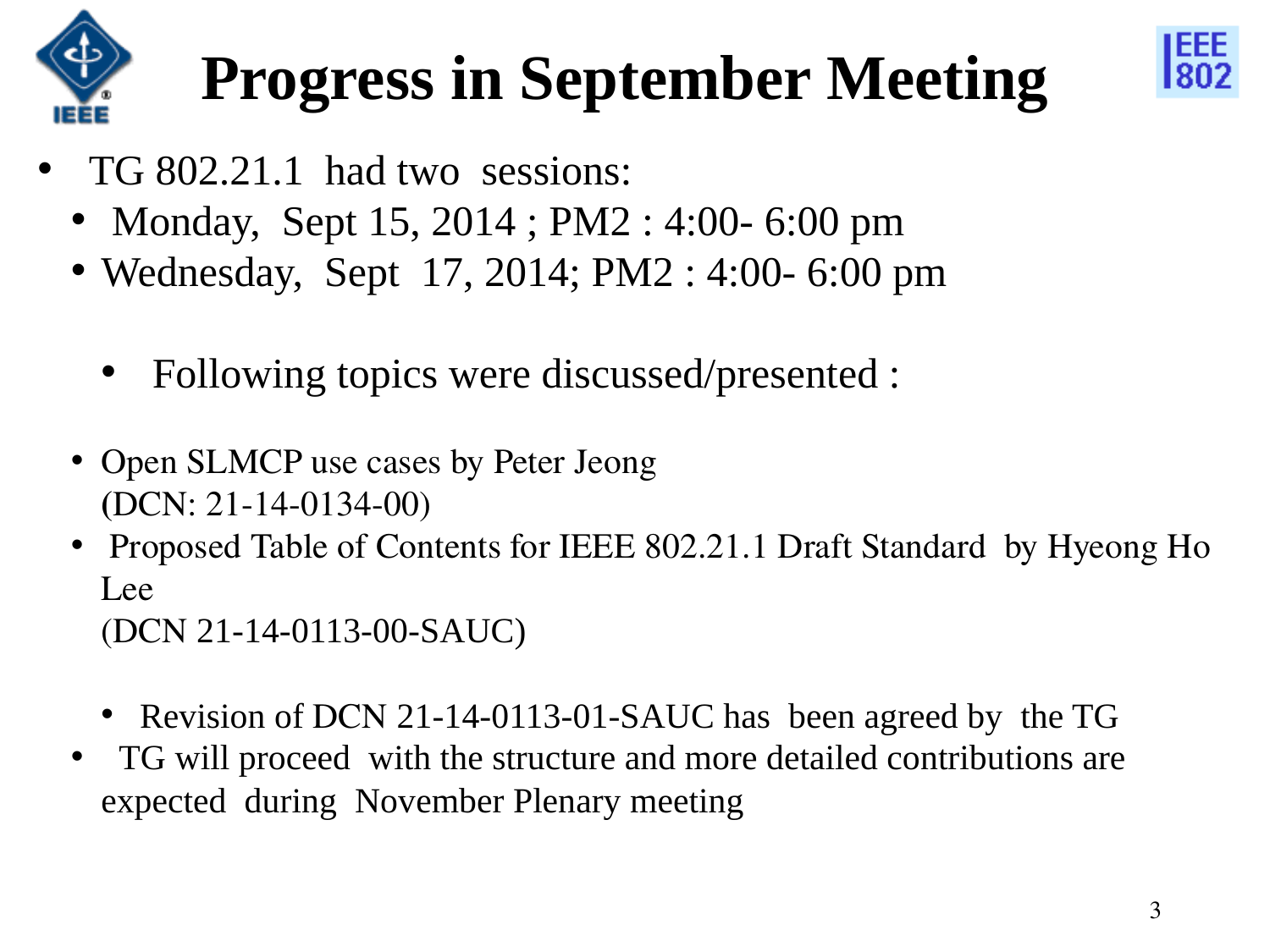

# Progress in September Meeting
  TG 802.21.1  had two  sessions:
 Monday,  Sept 15, 2014 ; PM2 : 4:00- 6:00 pm
Wednesday,  Sept  17, 2014; PM2 : 4:00- 6:00 pm

  Following topics were discussed/presented :

Open SLMCP use cases by Peter Jeong
(DCN: 21-14-0134-00)
 Proposed Table of Contents for IEEE 802.21.1 Draft Standard  by Hyeong Ho Lee
(DCN 21-14-0113-00-SAUC)

 Revision of DCN 21-14-0113-01-SAUC has  been agreed by  the TG
  TG will proceed  with the structure and more detailed contributions are expected  during  November Plenary meeting

3